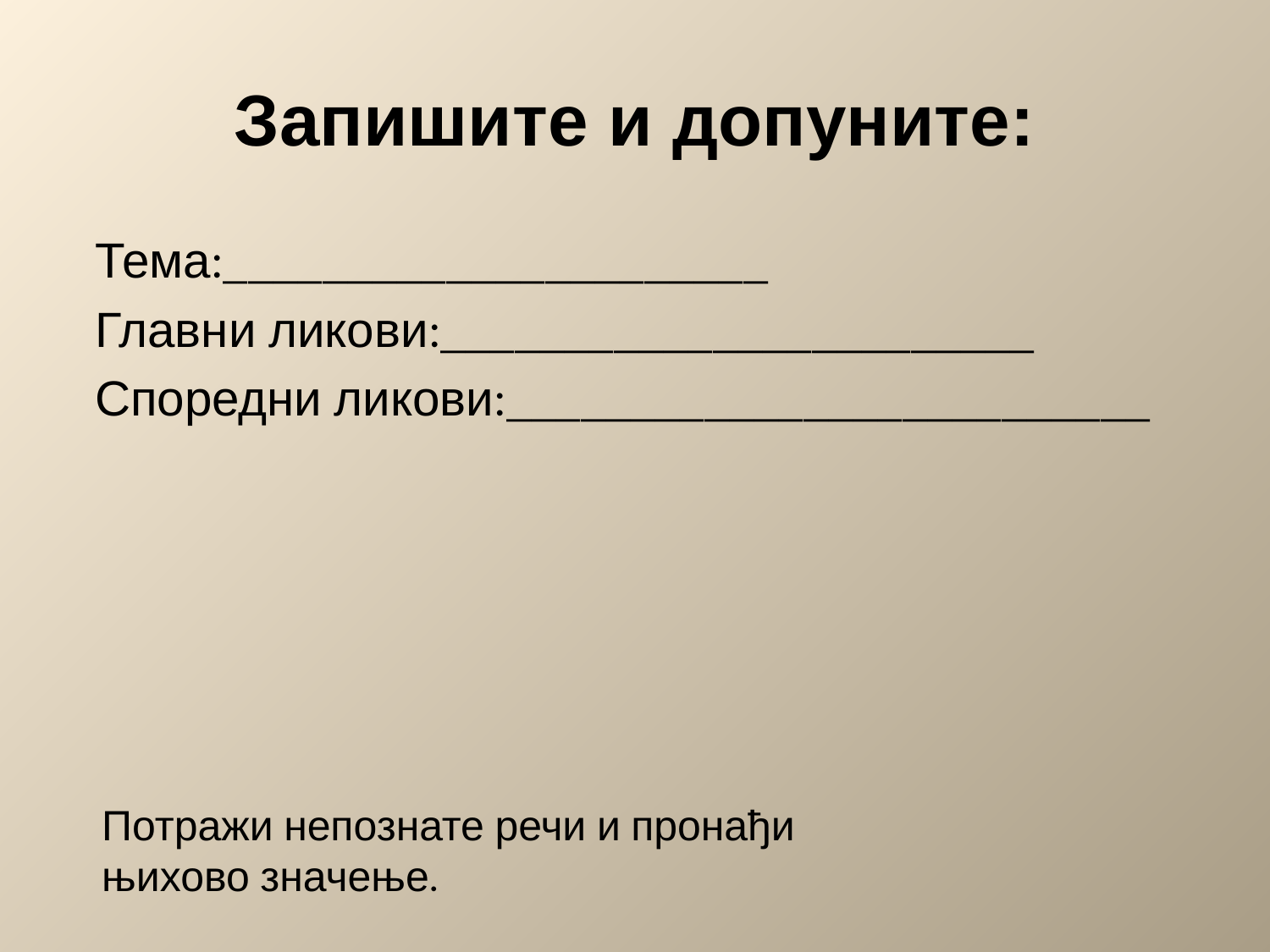

# Запишите и допуните:
Тема:______________________
Главни ликови:________________________
Споредни ликови:__________________________

Потражи непознате речи и пронађи њихово значење.